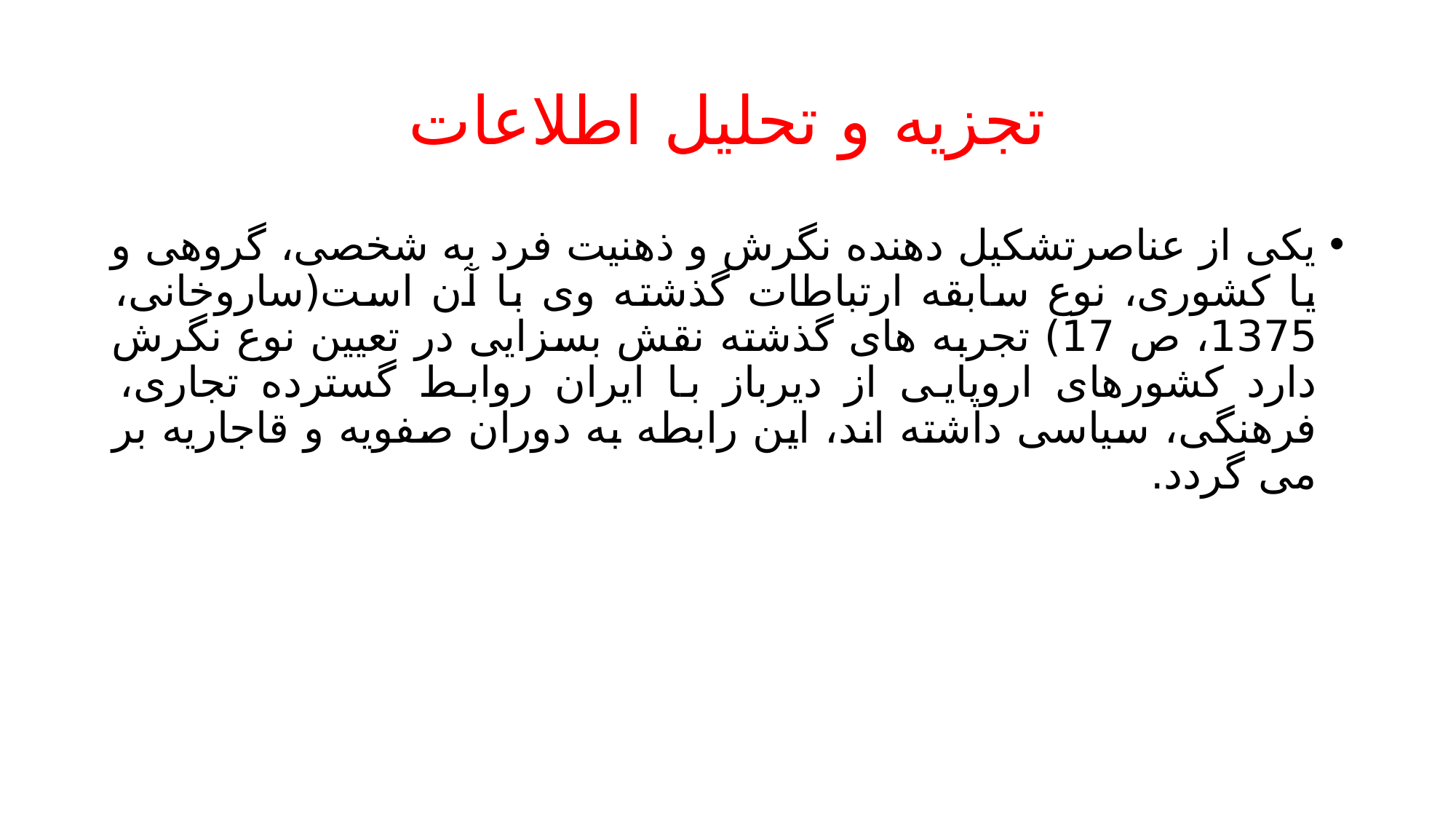

# تجزیه و تحلیل اطلاعات
یکی از عناصرتشکیل دهنده نگرش و ذهنیت فرد به شخصی، گروهی و یا کشوری، نوع سابقه ارتباطات گذشته وی با آن است(ساروخانی، 1375، ص 17) تجربه های گذشته نقش بسزایی در تعیین نوع نگرش دارد کشورهای اروپایی از دیرباز با ایران روابط گسترده تجاری، فرهنگی، سیاسی داشته اند، این رابطه به دوران صفویه و قاجاریه بر می گردد.